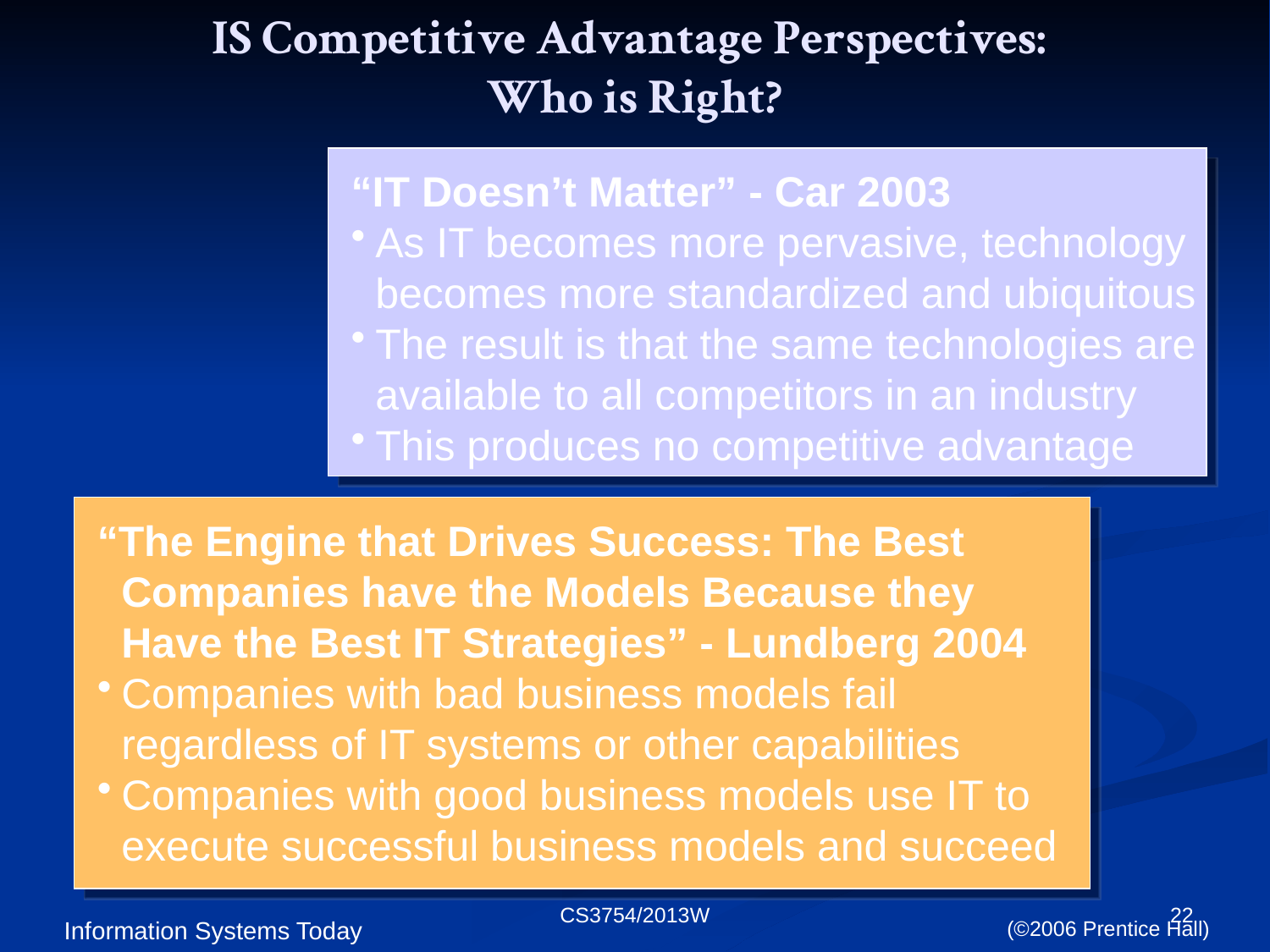

# IS Competitive Advantage Perspectives: Who is Right?

“IT Doesn’t Matter” - Car 2003
As IT becomes more pervasive, technology becomes more standardized and ubiquitous
The result is that the same technologies are available to all competitors in an industry
This produces no competitive advantage

“The Engine that Drives Success: The Best Companies have the Models Because they Have the Best IT Strategies” - Lundberg 2004
Companies with bad business models fail regardless of IT systems or other capabilities
Companies with good business models use IT to execute successful business models and succeed
CS3754/2013W
22